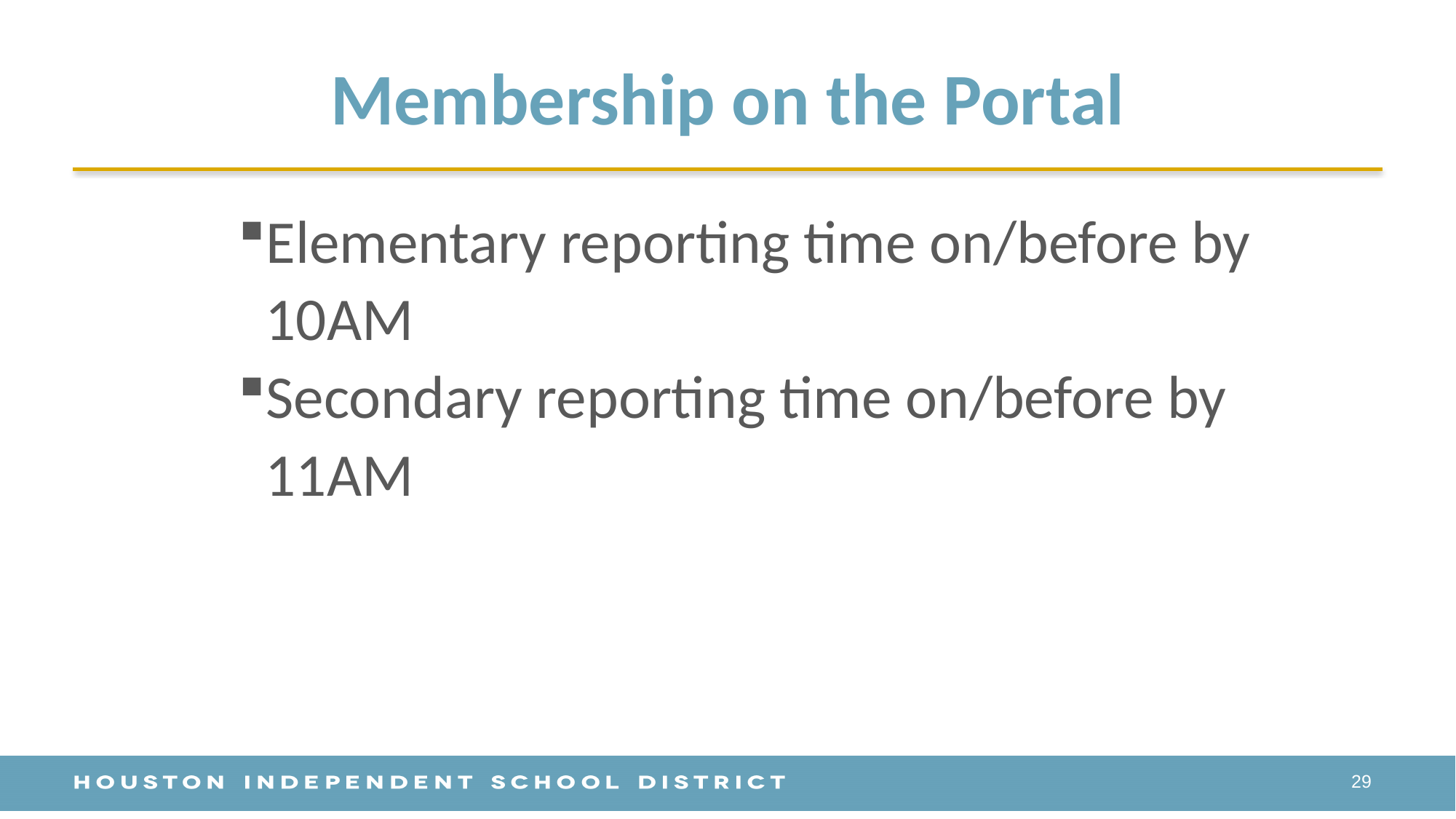

# Membership on the Portal
Elementary reporting time on/before by 10AM
Secondary reporting time on/before by 11AM

29